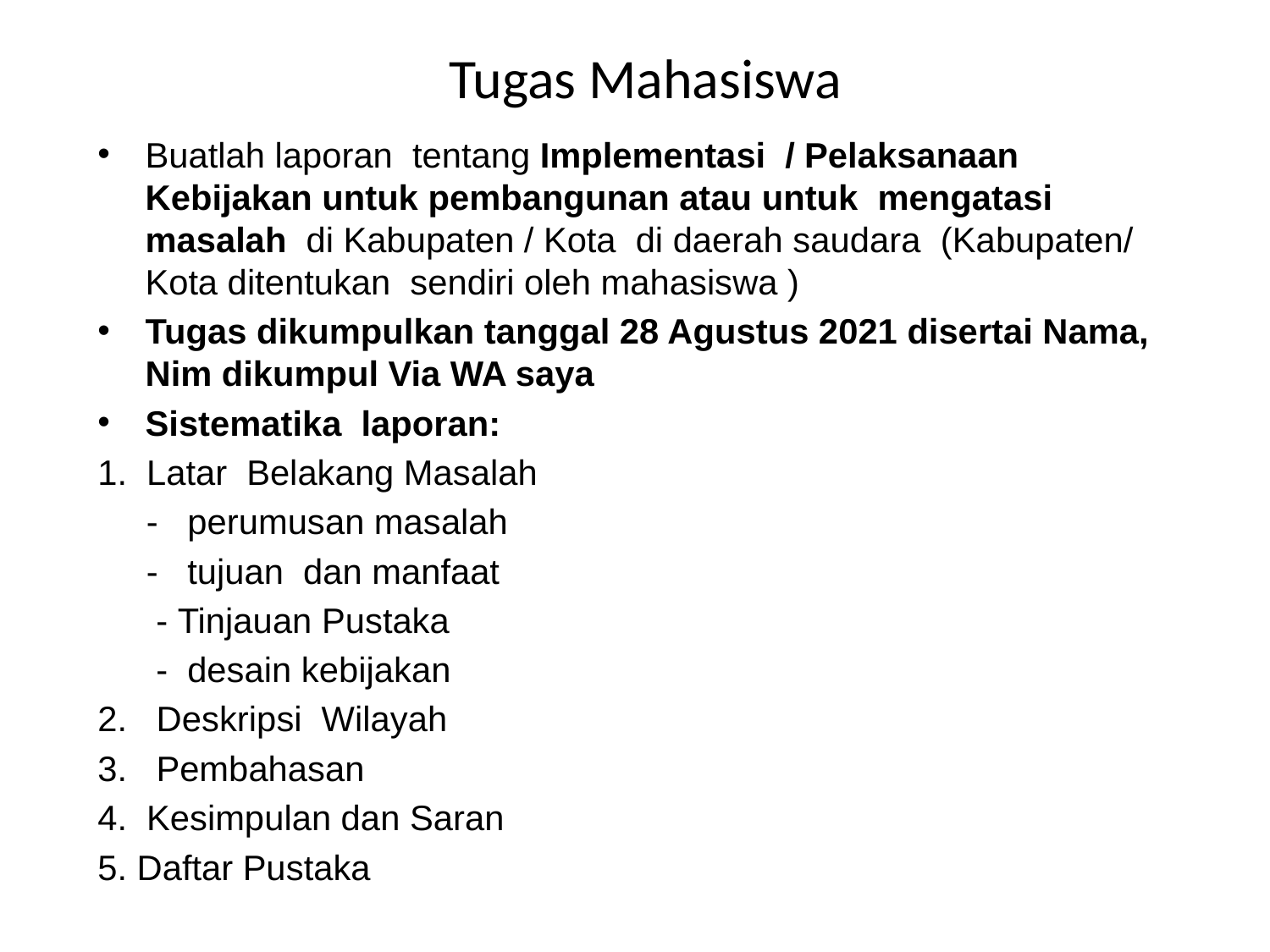

# Tugas Mahasiswa
Buatlah laporan  tentang Implementasi  / Pelaksanaan Kebijakan untuk pembangunan atau untuk  mengatasi masalah  di Kabupaten / Kota  di daerah saudara  (Kabupaten/ Kota ditentukan  sendiri oleh mahasiswa )
Tugas dikumpulkan tanggal 28 Agustus 2021 disertai Nama, Nim dikumpul Via WA saya
Sistematika  laporan:
1.  Latar  Belakang Masalah
     -   perumusan masalah
     -   tujuan  dan manfaat
      - Tinjauan Pustaka
      -  desain kebijakan
2.   Deskripsi  Wilayah
3.   Pembahasan
4.  Kesimpulan dan Saran
5. Daftar Pustaka